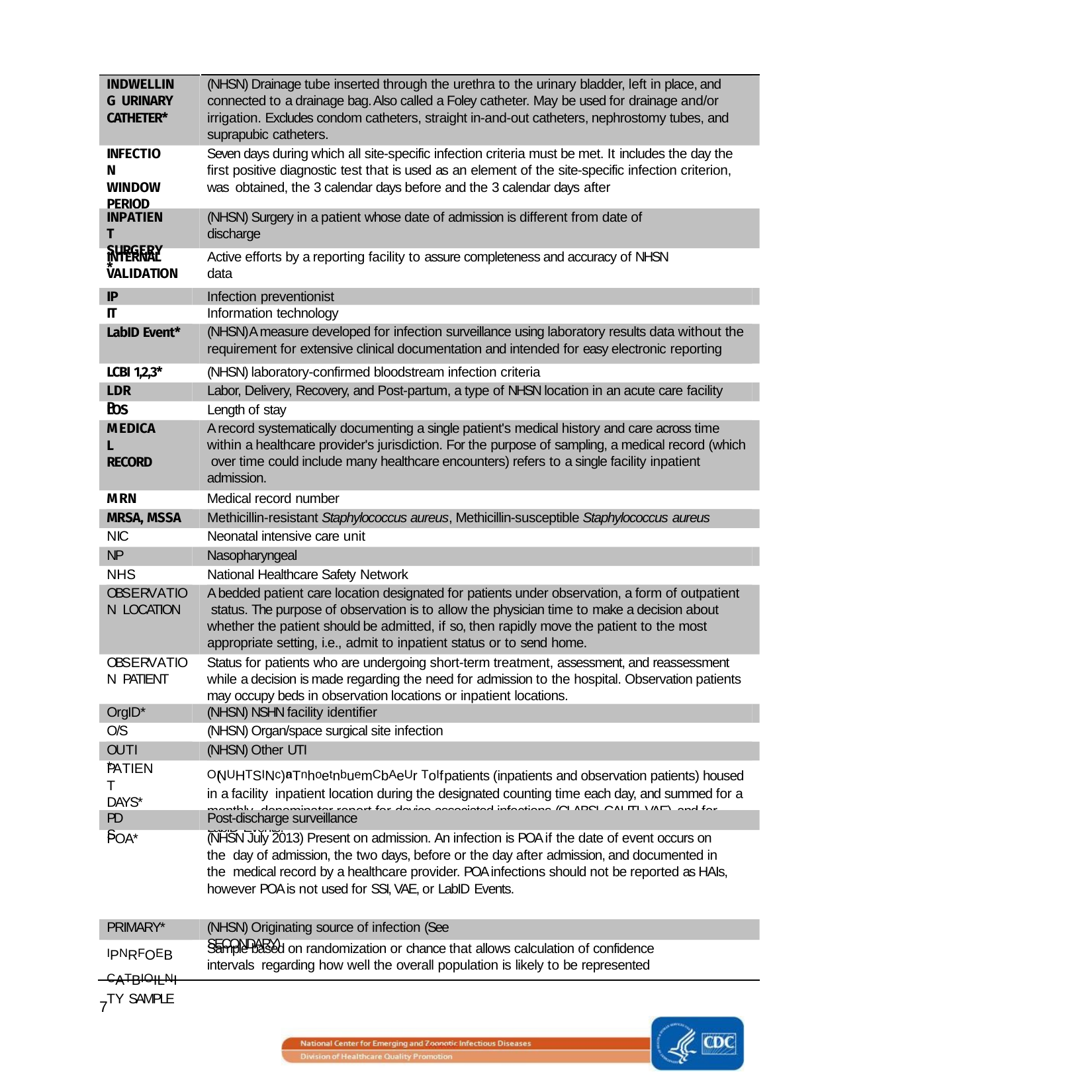

INDWELLING  URINARY  CATHETER*
(NHSN) Drainage tube inserted through the urethra to the urinary bladder, left in place, and  connected to a drainage bag. Also called a Foley catheter. May be used for drainage and/or  irrigation. Excludes condom catheters, straight in-and-out catheters, nephrostomy tubes, and  suprapubic catheters.

INFECTION  WINDOW  PERIOD
Seven days during which all site-specific infection criteria must be met. It includes the day the  first positive diagnostic test that is used as an element of the site-specific infection criterion, was  obtained, the 3 calendar days before and the 3 calendar days after
INPATIENT  SURGERY*
(NHSN) Surgery in a patient whose date of admission is different from date of discharge

INTERNAL  VALIDATION
Active efforts by a reporting facility to assure completeness and accuracy of NHSN data
IP
Infection preventionist

IT
Information technology
(NHSN) A measure developed for infection surveillance using laboratory results data without the  requirement for extensive clinical documentation and intended for easy electronic reporting
LabID Event*

LCBI 1,2,3*
(NHSN) laboratory-confirmed bloodstream infection criteria
LDRP
Labor, Delivery, Recovery, and Post-partum, a type of NHSN location in an acute care facility

LOS
Length of stay (days)
MEDICAL  RECORD
A record systematically documenting a single patient's medical history and care across time  within a healthcare provider's jurisdiction. For the purpose of sampling, a medical record (which  over time could include many healthcare encounters) refers to a single facility inpatient  admission.

MRN
Medical record number
MRSA, MSSA
Methicillin-resistant Staphylococcus aureus, Methicillin-susceptible Staphylococcus aureus

NICU
Neonatal intensive care unit
NP
Nasopharyngeal

NHSN
National Healthcare Safety Network
OBSERVATION  LOCATION
A bedded patient care location designated for patients under observation, a form of outpatient  status. The purpose of observation is to allow the physician time to make a decision about  whether the patient should be admitted, if so, then rapidly move the patient to the most  appropriate setting, i.e., admit to inpatient status or to send home.

OBSERVATION  PATIENT
Status for patients who are undergoing short-term treatment, assessment, and reassessment  while a decision is made regarding the need for admission to the hospital. Observation patients  may occupy beds in observation locations or inpatient locations.
OrgID*
(NHSN) NSHN facility identifier

O/S SSI*
(NHSN) Organ/space surgical site infection
OUTI*
(NHSN) Other UTI

PATIENT  DAYS*
O(NUHTSINc)anTnhoetnbuemCbAeUr ToIf patients (inpatients and observation patients) housed in a facility  inpatient location during the designated counting time each day, and summed for a monthly  denominator report for device-associated infections (CLABSI, CAUTI, VAE), and for LabID Events.

PDS
Post-discharge surveillance

(NHSN July 2013) Present on admission. An infection is POA if the date of event occurs on the  day of admission, the two days, before or the day after admission, and documented in the  medical record by a healthcare provider. POA infections should not be reported as HAIs,  however POA is not used for SSI, VAE, or LabID Events.
POA*
PRIMARY*
(NHSN) Originating source of infection (See SECONDARY)

IPNRFOEBCATBIOILNITY  SAMPLE
Sample based on randomization or chance that allows calculation of confidence intervals  regarding how well the overall population is likely to be represented

7